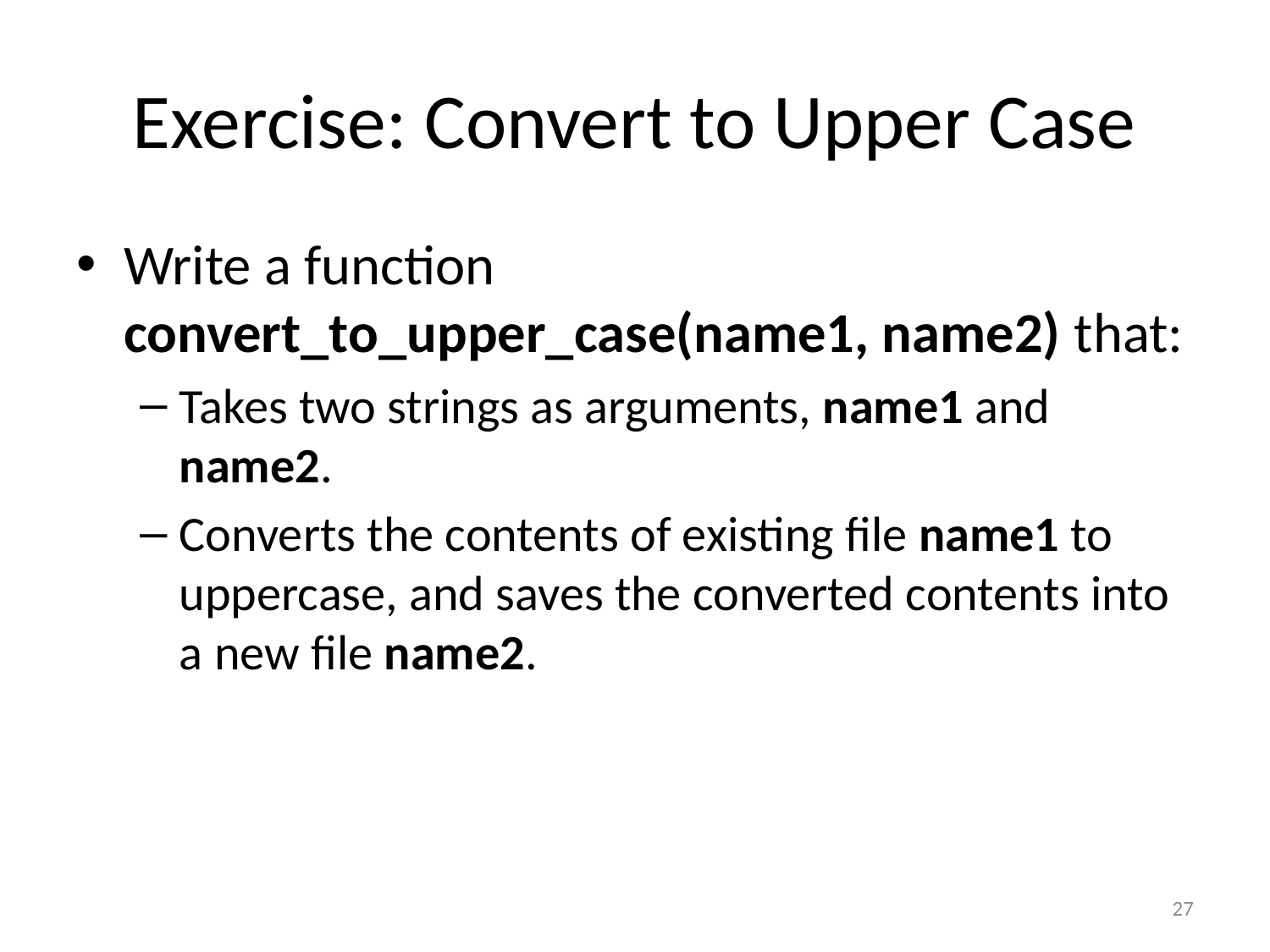

# Exercise: Convert to Upper Case
Write a function convert_to_upper_case(name1, name2) that:
Takes two strings as arguments, name1 and name2.
Converts the contents of existing file name1 to uppercase, and saves the converted contents into a new file name2.
27